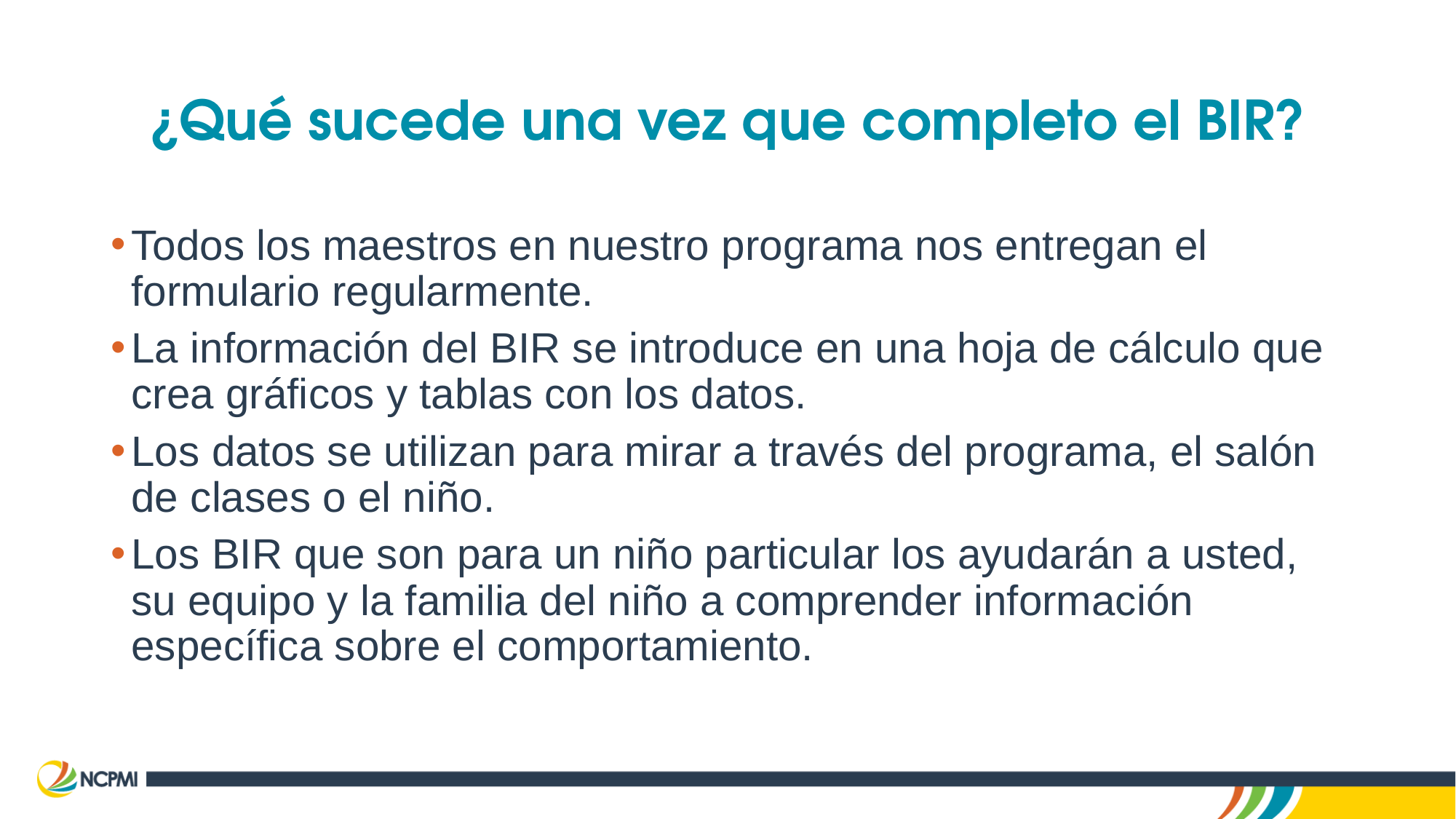

# ¿Qué sucede una vez que completo el BIR?
Todos los maestros en nuestro programa nos entregan el formulario regularmente.
La información del BIR se introduce en una hoja de cálculo que crea gráficos y tablas con los datos.
Los datos se utilizan para mirar a través del programa, el salón de clases o el niño.
Los BIR que son para un niño particular los ayudarán a usted, su equipo y la familia del niño a comprender información específica sobre el comportamiento.